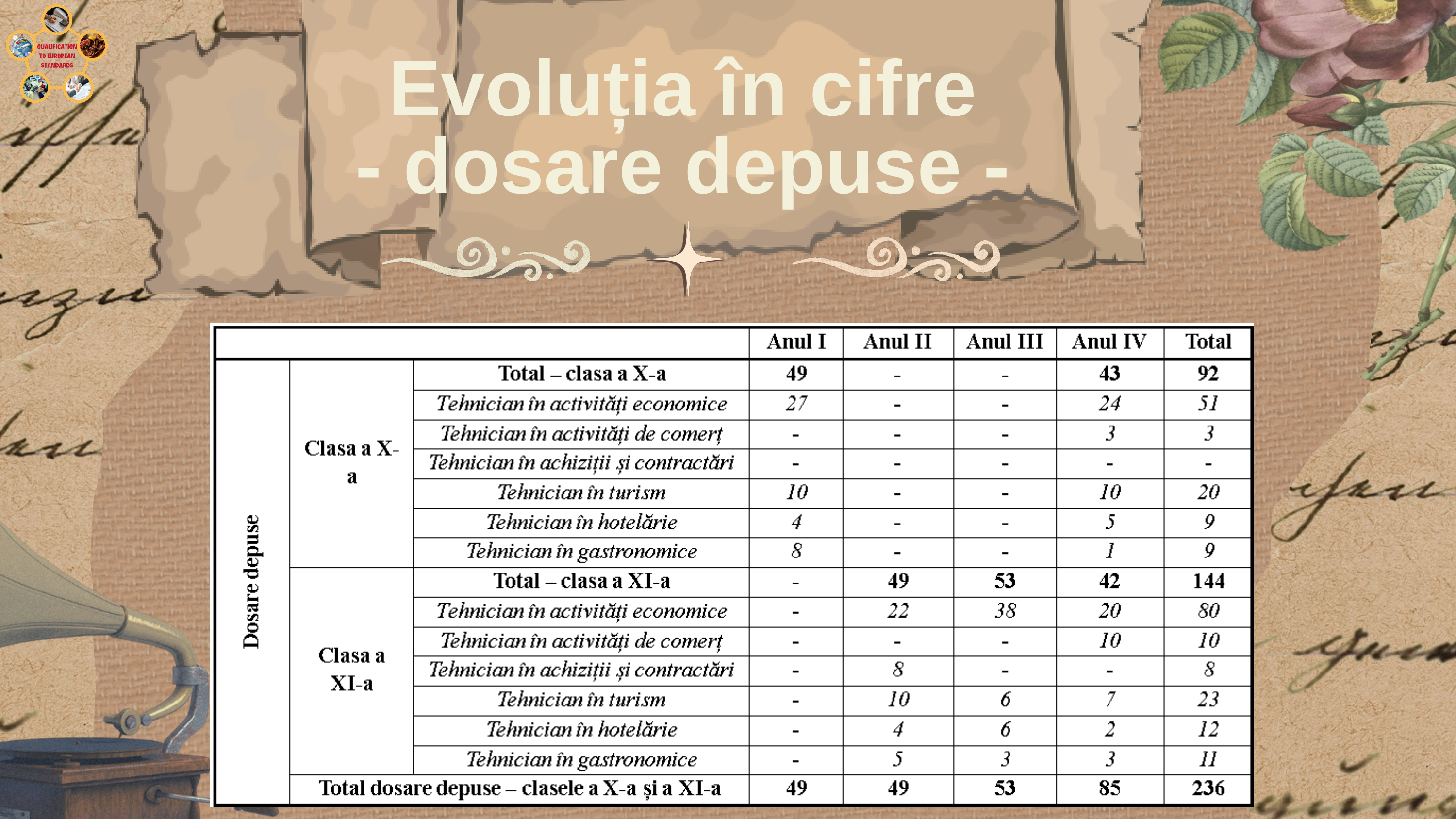

Evoluția în cifre
 - dosare depuse -